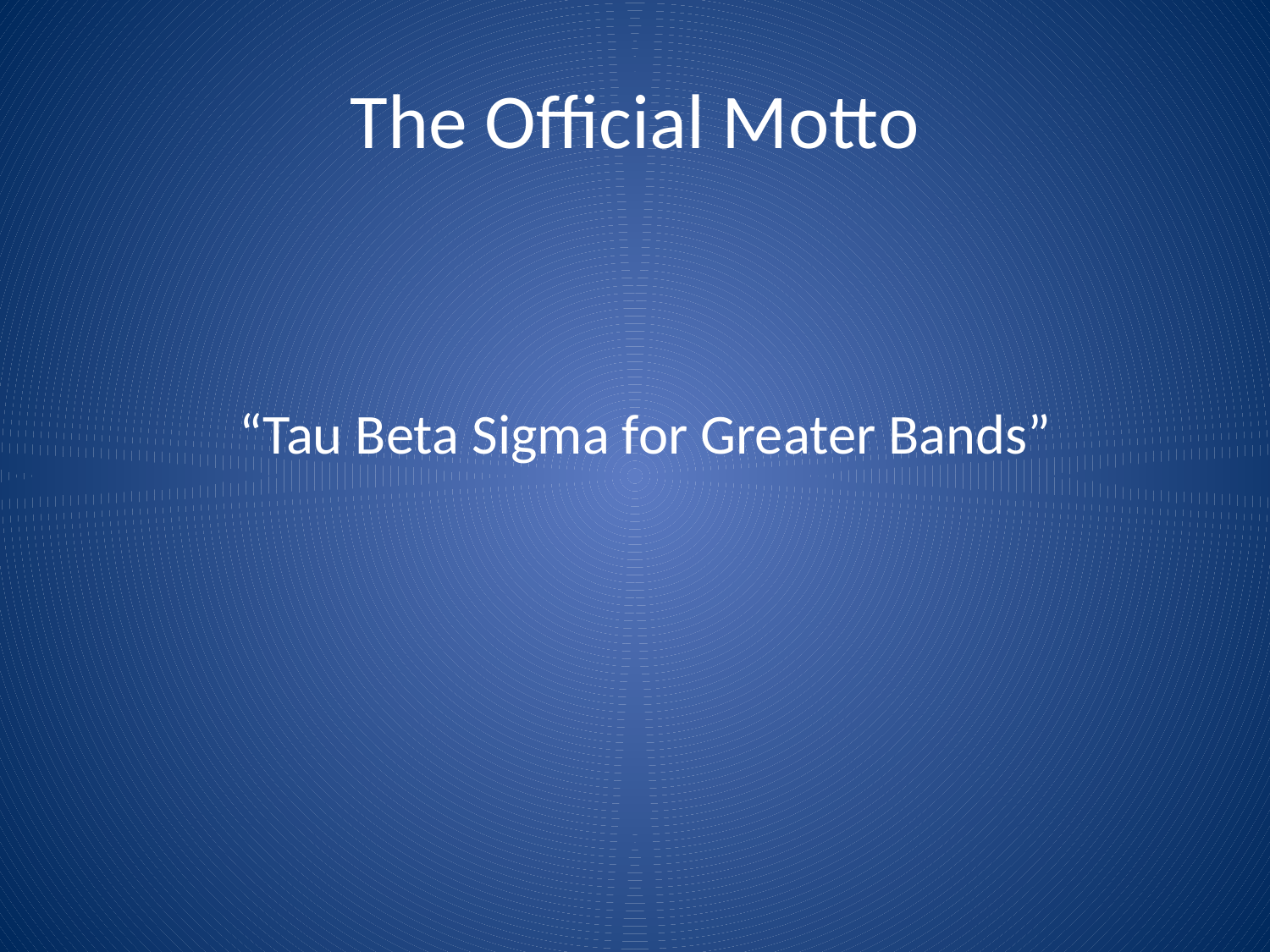

# The Official Motto
“Tau Beta Sigma for Greater Bands”